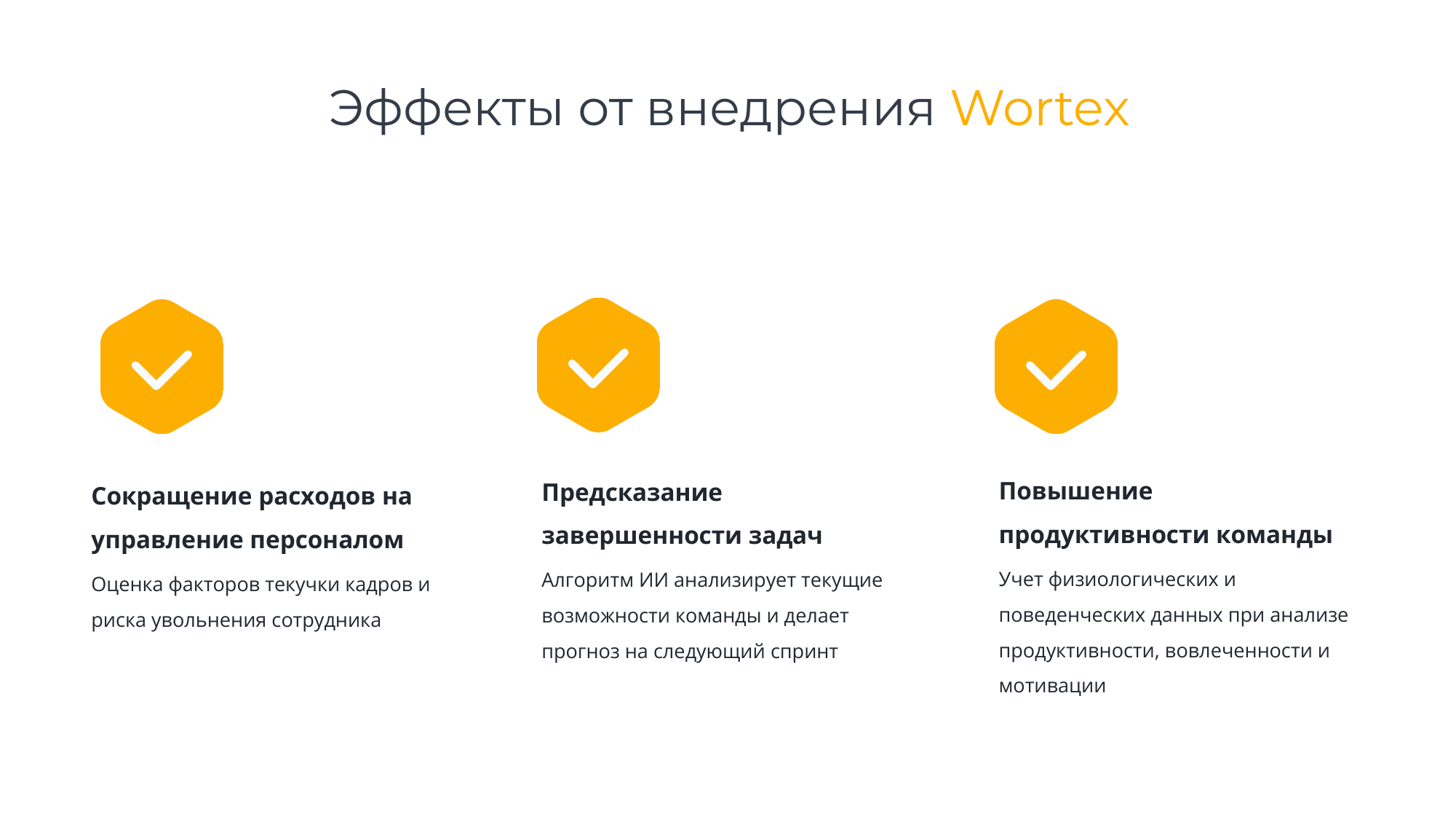

Эффекты от внедрения Wortex

Повышение продуктивности команды
Учет физиологических и поведенческих данных при анализе продуктивности, вовлеченности и мотивации
Предсказание завершенности задач
Алгоритм ИИ анализирует текущие возможности команды и делает прогноз на следующий спринт
Сокращение расходов на управление персоналом
Оценка факторов текучки кадров и риска увольнения сотрудника